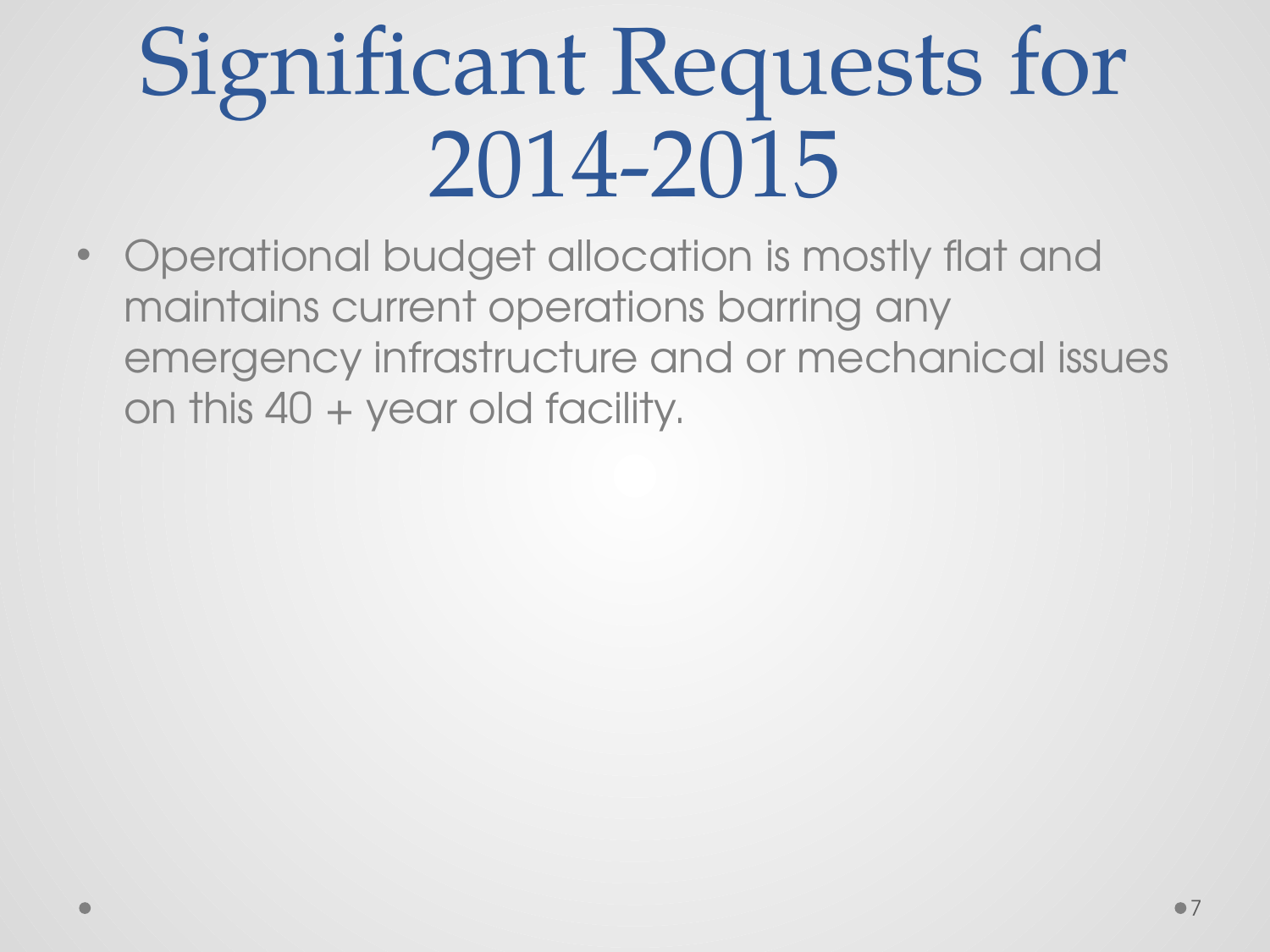

# Significant Requests for 2014-2015
Operational budget allocation is mostly flat and maintains current operations barring any emergency infrastructure and or mechanical issues on this 40 + year old facility.

7